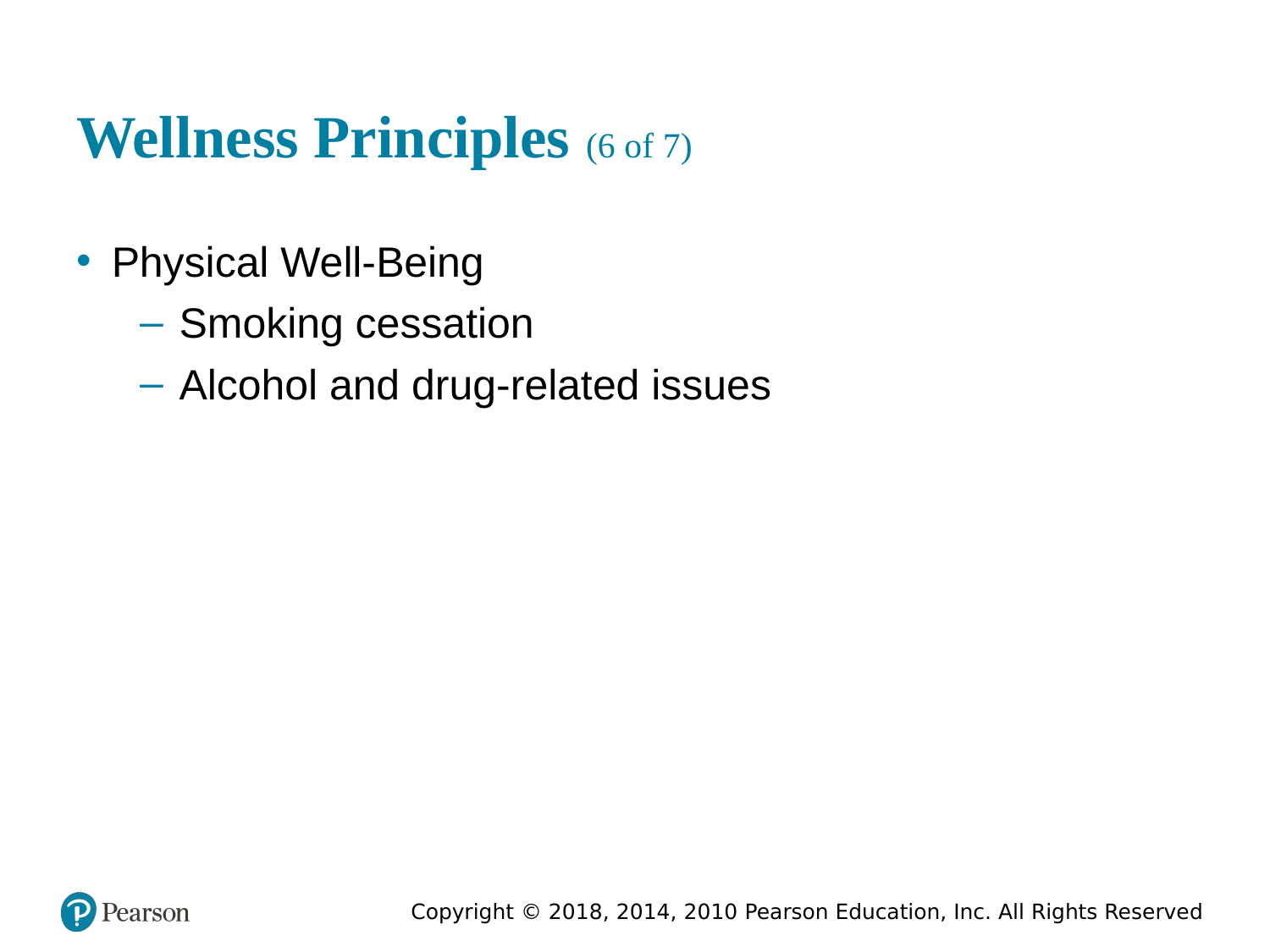

# Wellness Principles (6 of 7)
Physical Well-Being
Smoking cessation
Alcohol and drug-related issues